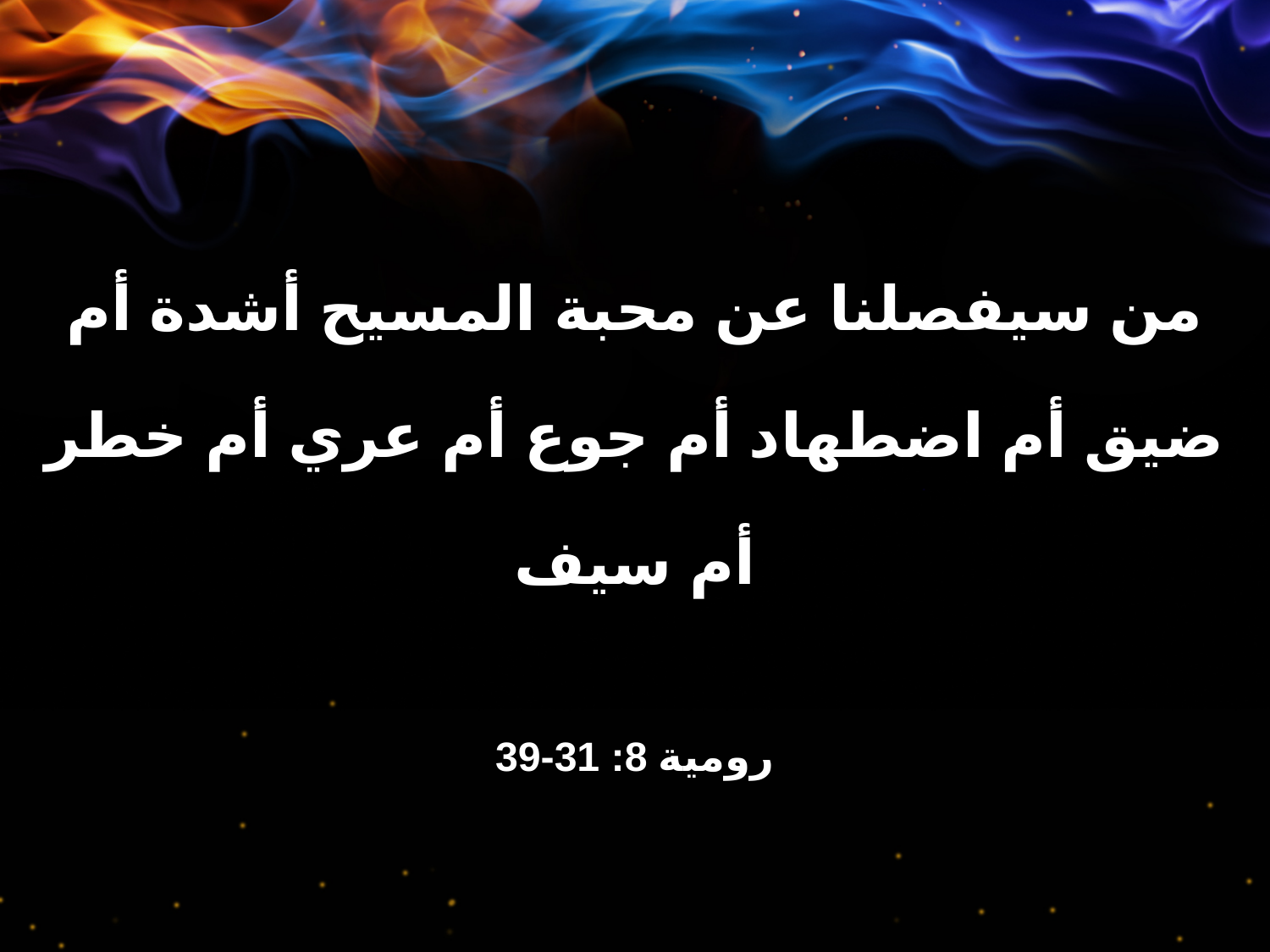

من سيفصلنا عن محبة المسيح أشدة أم ضيق أم اضطهاد أم جوع أم عري أم خطر أم سيف

رومية 8: 31-39